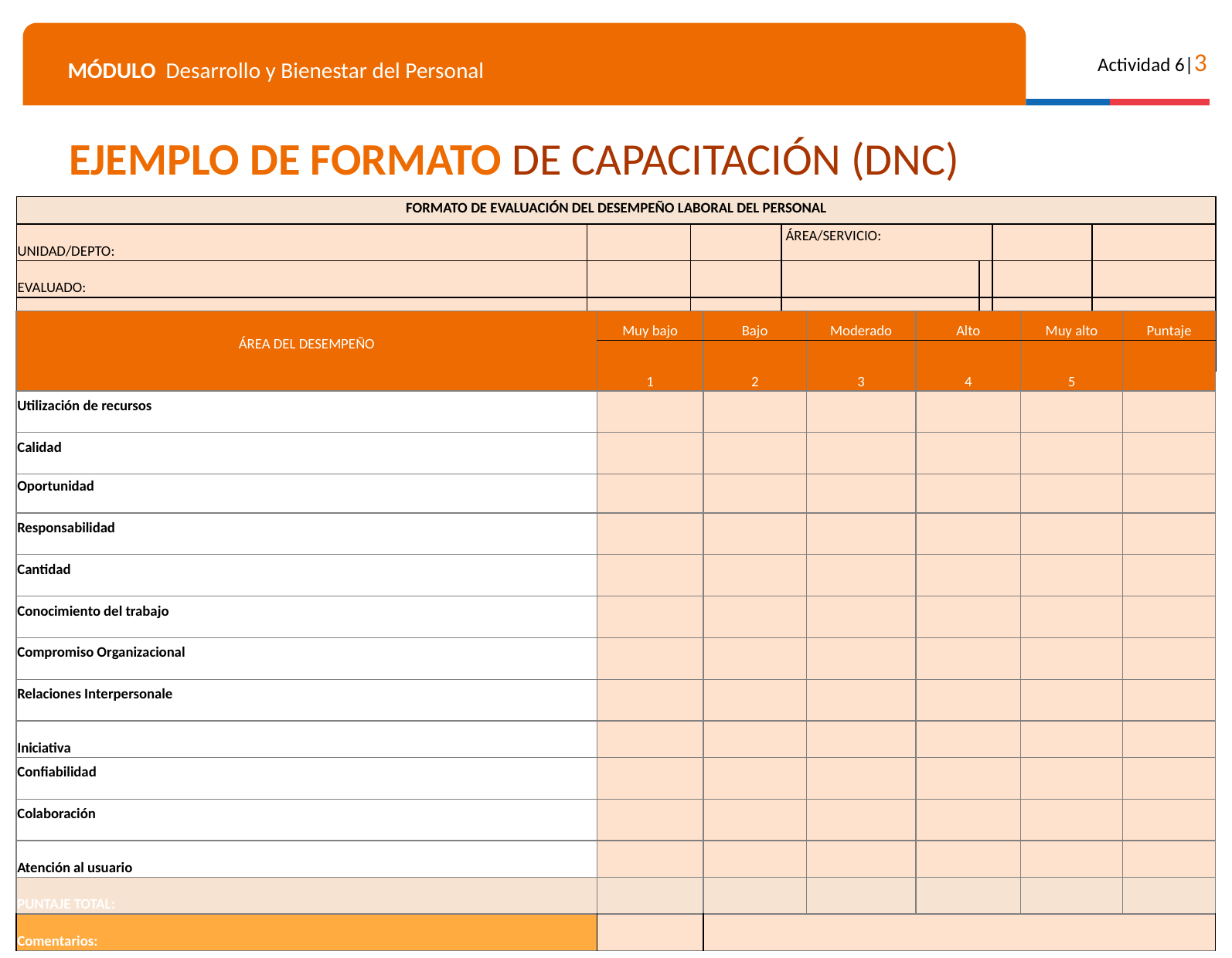

EJEMPLO DE FORMATO DE CAPACITACIÓN (DNC)
| FORMATO DE EVALUACIÓN DEL DESEMPEÑO LABORAL DEL PERSONAL |  |  |  |  |  |  |
| --- | --- | --- | --- | --- | --- | --- |
| UNIDAD/DEPTO: |  |  | ÁREA/SERVICIO: |  |  |  |
| EVALUADO: |  |  |  |  |  |  |
| CARGO: |  |  | FECHA DE INGRESO: |  |  |  |
| EVALUADOR: |  |  | FECHA DE EVALUACIÓN: |  |  |  |
| ÁREA DEL DESEMPEÑO | Muy bajo | Bajo | Moderado | Alto | Muy alto | Puntaje |
| --- | --- | --- | --- | --- | --- | --- |
|  | 1 | 2 | 3 | 4 | 5 |  |
| Utilización de recursos: Informa cómo emplea los equipos y elementos dispuestos para el desempeño de sus funciones. |  |  |  |  |  |  |
| Calidad: Realiza sus trabajos de acuerdo con los requerimientos en términos de contenido, exactitud, presentación y atención. |  |  |  |  |  |  |
| Oportunidad: Entrega los trabajos de acuerdo con la programación previamente establecida. |  |  |  |  |  |  |
| Responsabilidad: Realiza las funciones y deberes propios del cargo sin que requiera supervisión y control permanente asumiendo las consecuencias que derivan de su cargo. |  |  |  |  |  |  |
| Cantidad: Relación cuantitativa entre las tareas, actividades y trabajos realizados y los asignados. |  |  |  |  |  |  |
| Conocimiento del trabajo: Aplica las destrezas y los conocimientos necesarios para el cumplimiento de las actividades y funciones del empleo. |  |  |  |  |  |  |
| Compromiso Organizacional: Asume y transmite el conjunto de valores organizacionales. En su comportamiento y actitudes demuestra sentido de pertenencia con la empresa. |  |  |  |  |  |  |
| Relaciones Interpersonales: Establece y mantiene comunicación con usuarios, superiores, compañeros y colaboradores propiciando un ambiente laboral de cordialidad y respeto. |  |  |  |  |  |  |
| Iniciativa: Resuelve los imprevistos de su trabajo y mejora los procedimientos. |  |  |  |  |  |  |
| Confiabilidad: Genera credibilidad y confianza frente al manejo de la información y en la ejecución de actividades. |  |  |  |  |  |  |
| Colaboración: Coopera con los compañeros en las labores de su área/departamento y de la organización. |  |  |  |  |  |  |
| Atención al usuario: Demuestra efectividad ante la demanda de un servicio o producto. |  |  |  |  |  |  |
| PUNTAJE TOTAL: |  |  |  |  |  |  |
| Comentarios: |  |  |  |  |  |  |
16